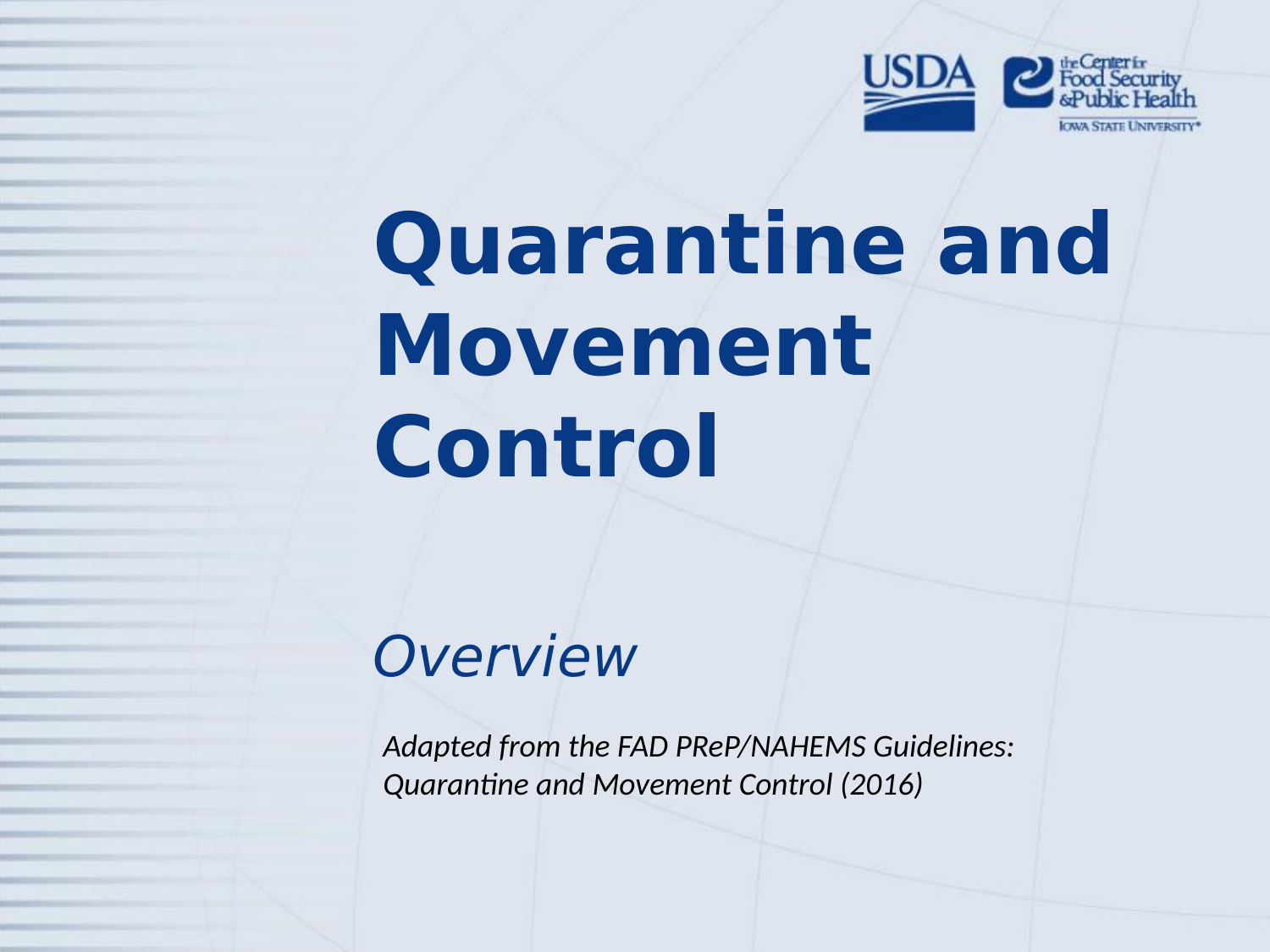

# Quarantine and Movement Control
Overview
Adapted from the FAD PReP/NAHEMS Guidelines: Quarantine and Movement Control (2016)